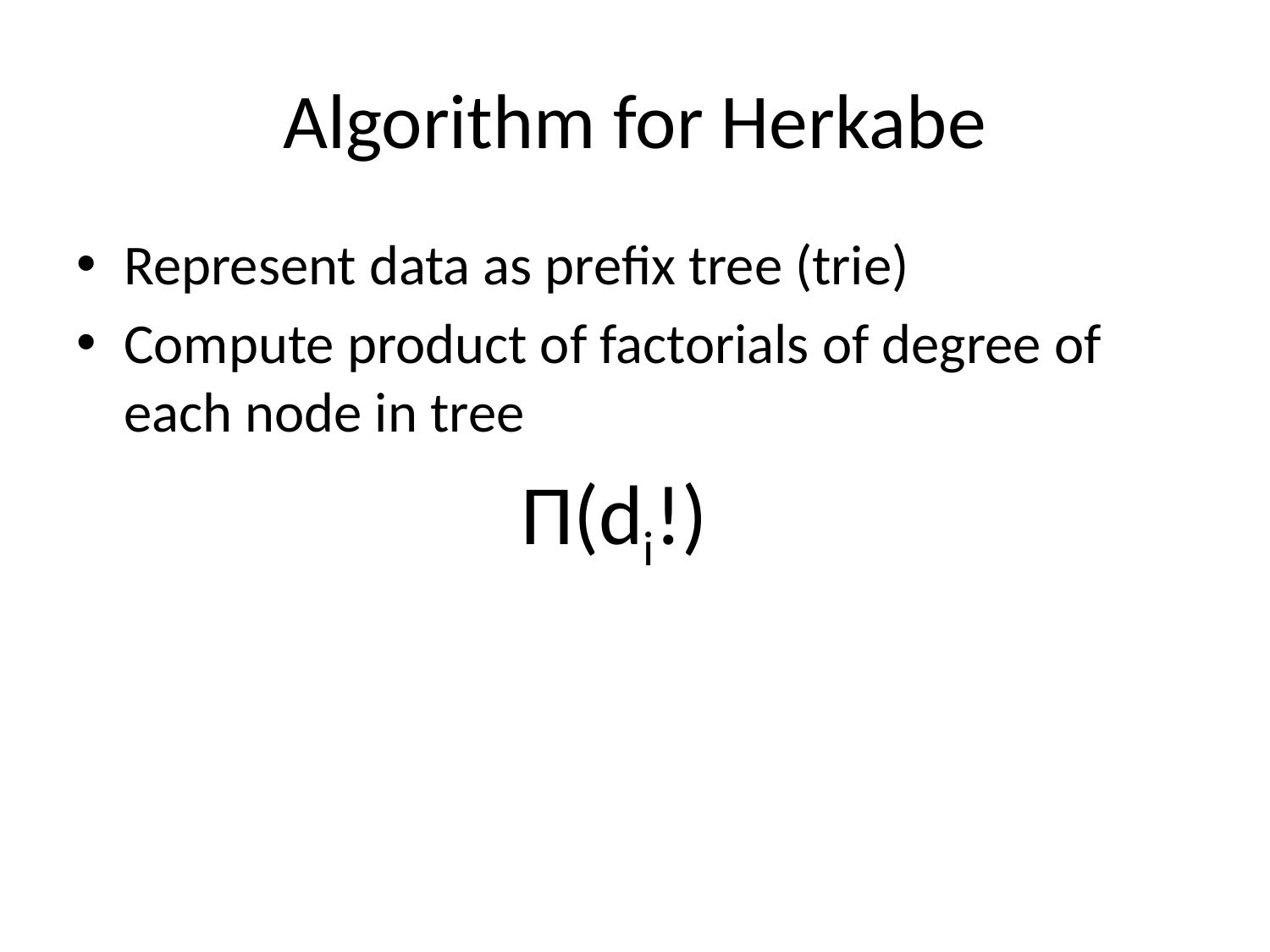

# Algorithm for Herkabe
Represent data as prefix tree (trie)
Compute product of factorials of degree of each node in tree
			Π(di!)